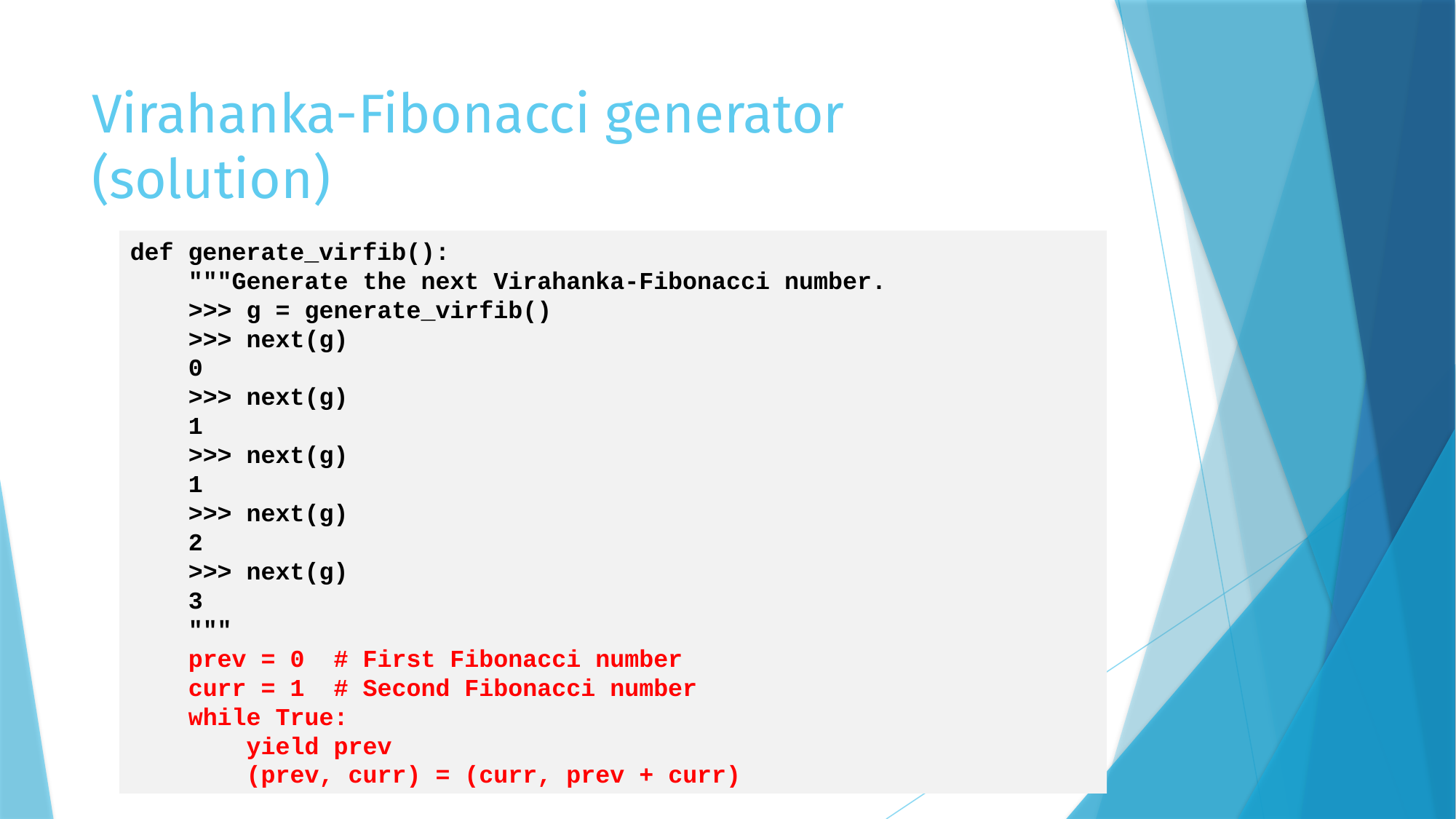

# Virahanka-Fibonacci generator (solution)
def generate_virfib():
    """Generate the next Virahanka-Fibonacci number.
    >>> g = generate_virfib()
    >>> next(g)
    0
    >>> next(g)
    1
    >>> next(g)
    1
    >>> next(g)
    2
    >>> next(g)
    3
    """
    prev = 0  # First Fibonacci number
    curr = 1  # Second Fibonacci number
    while True:
        yield prev
        (prev, curr) = (curr, prev + curr)